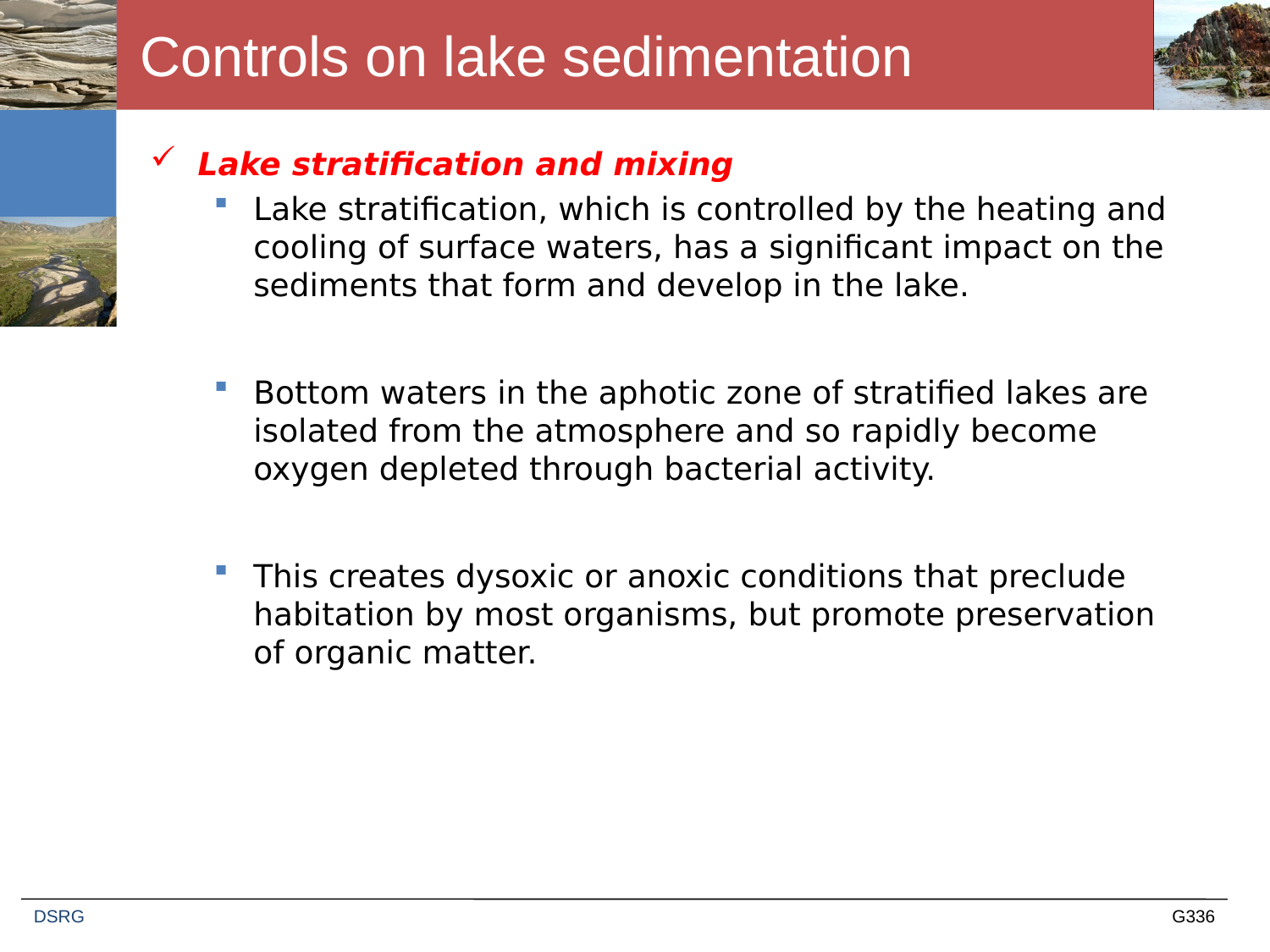

# Controls on lake sedimentation
Lake stratification and mixing
Lake stratification, which is controlled by the heating and cooling of surface waters, has a significant impact on the sediments that form and develop in the lake.

Bottom waters in the aphotic zone of stratified lakes are isolated from the atmosphere and so rapidly become oxygen depleted through bacterial activity.

This creates dysoxic or anoxic conditions that preclude habitation by most organisms, but promote preservation of organic matter.
DSRG
G336